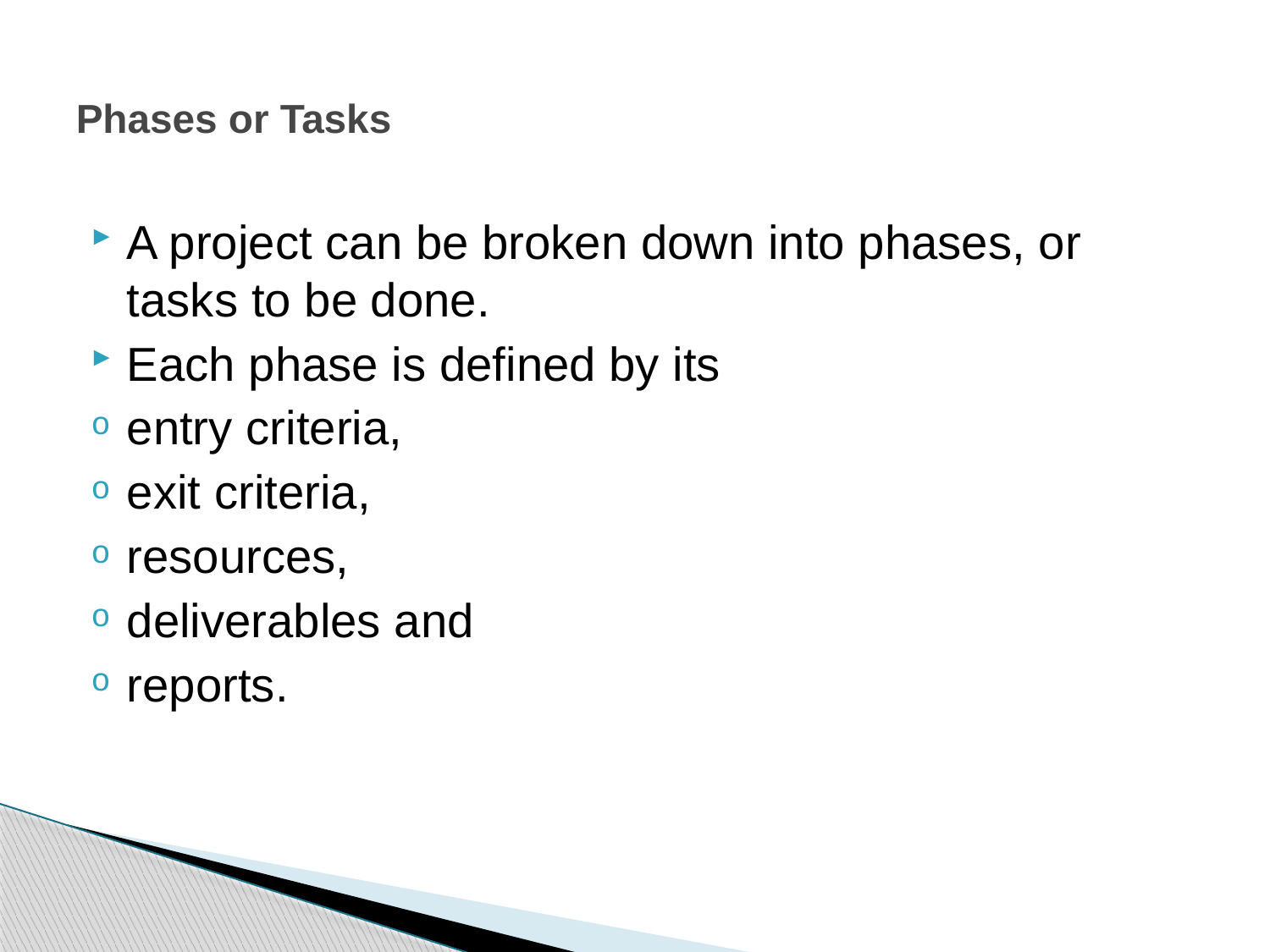

# Phases or Tasks
A project can be broken down into phases, or tasks to be done.
Each phase is defined by its
entry criteria,
exit criteria,
resources,
deliverables and
reports.